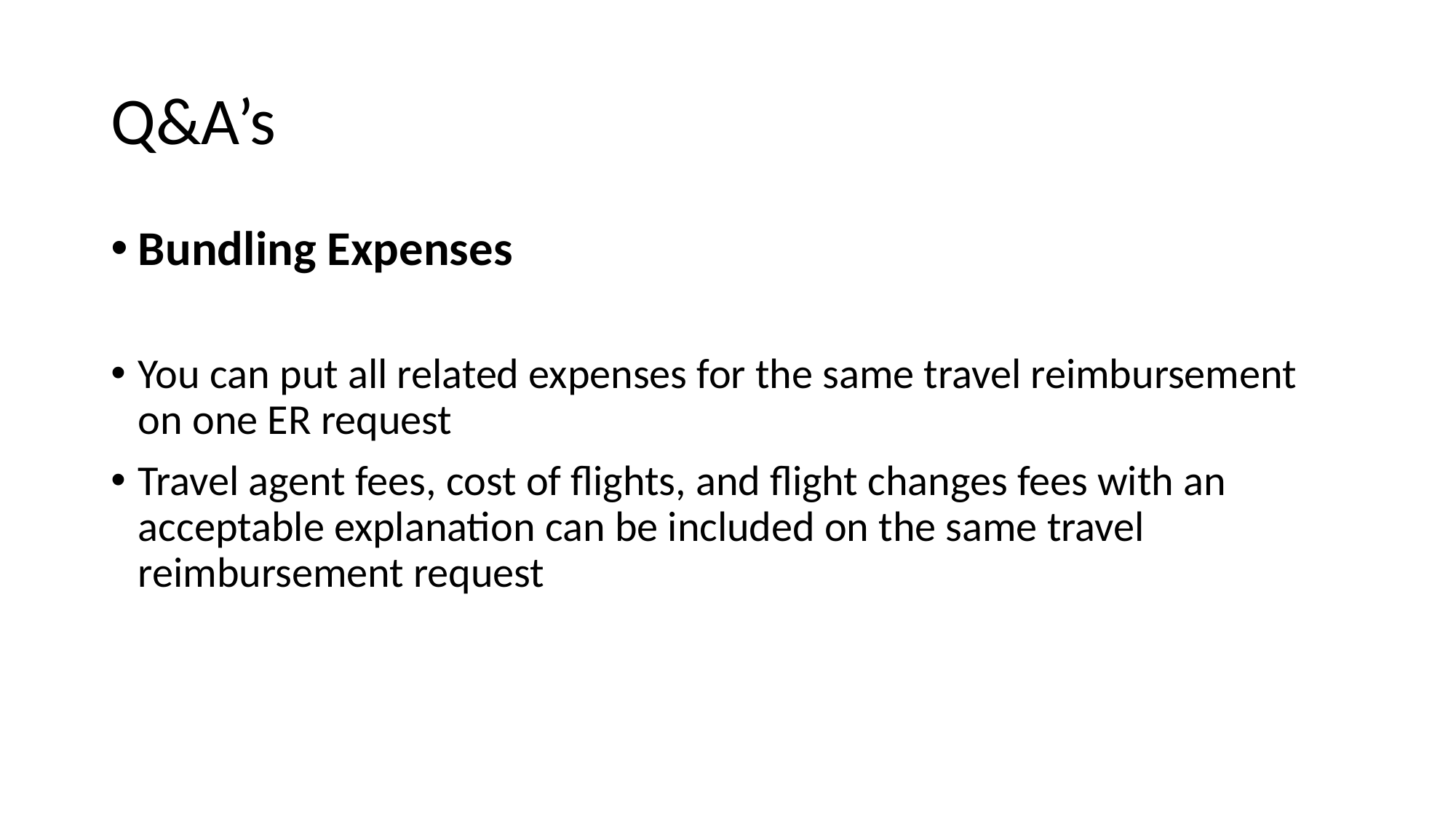

# Q&A’s
Bundling Expenses

You can put all related expenses for the same travel reimbursement on one ER request
Travel agent fees, cost of flights, and flight changes fees with an acceptable explanation can be included on the same travel reimbursement request